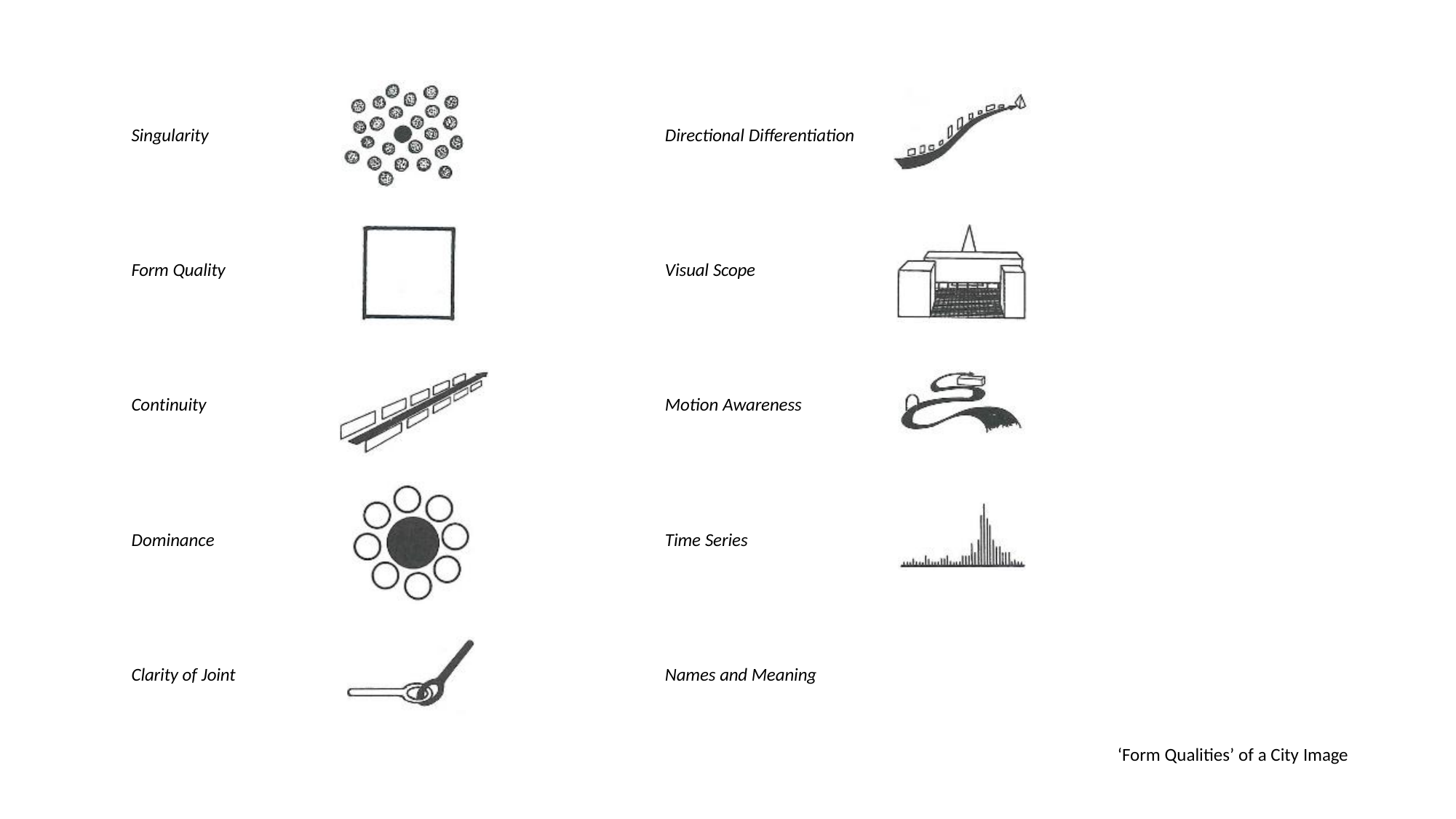

Singularity
Directional Differentiation

Form Quality
Visual Scope

Continuity
Motion Awareness

Dominance
Time Series

Names and Meaning
Clarity of Joint
‘Form Qualities’ of a City Image